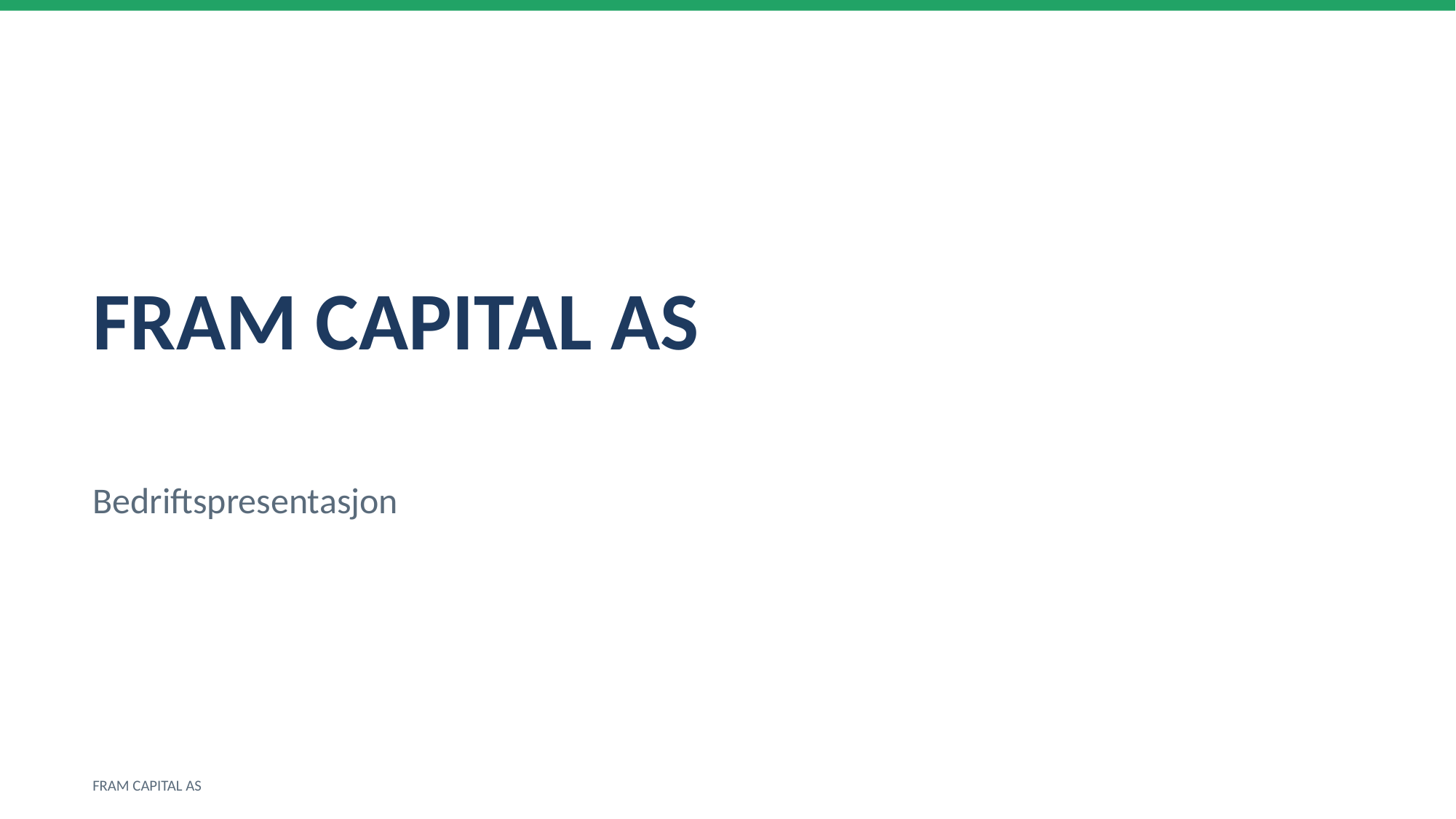

FRAM CAPITAL AS
Bedriftspresentasjon
FRAM CAPITAL AS